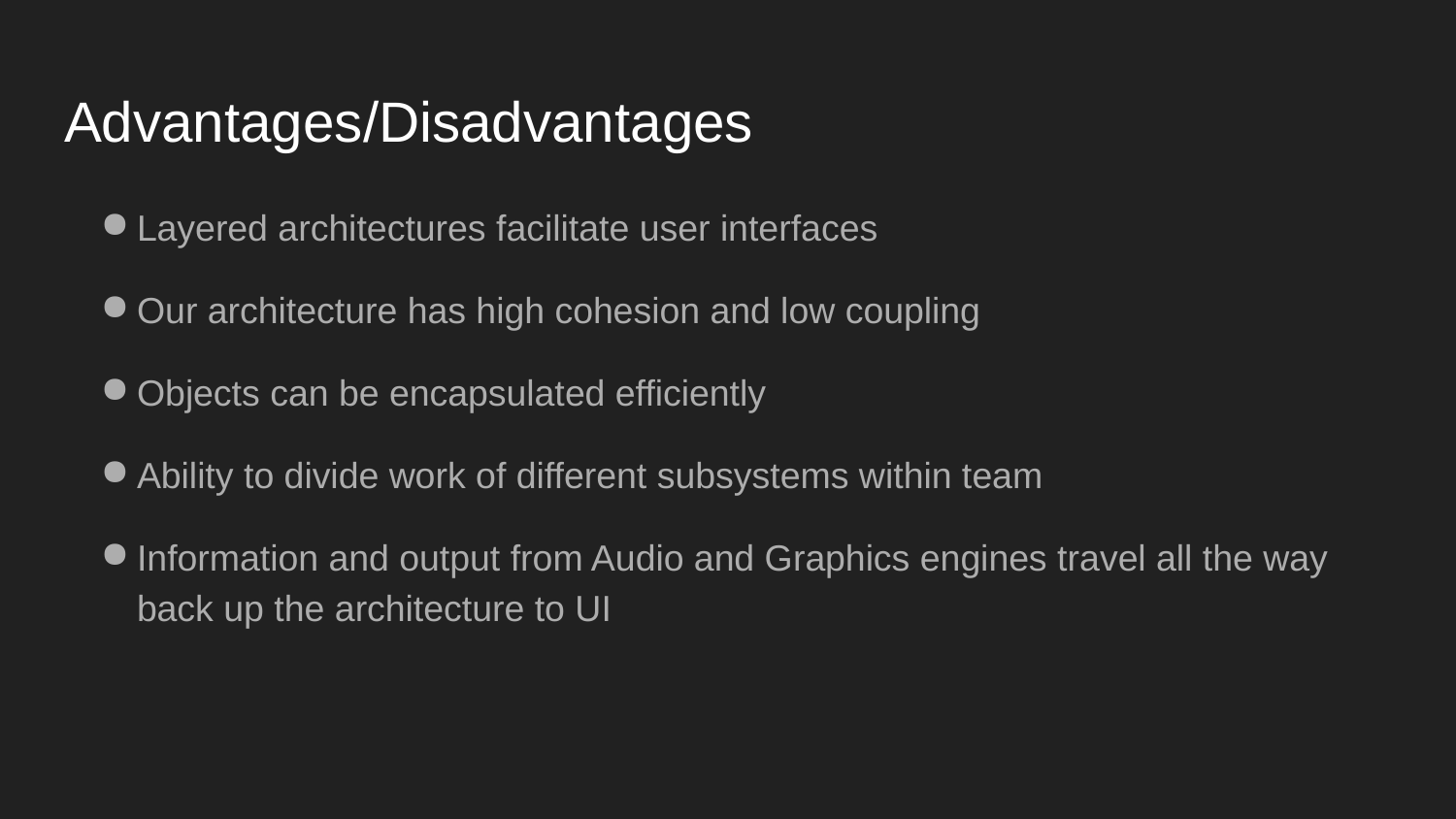

# Advantages/Disadvantages
Layered architectures facilitate user interfaces
Our architecture has high cohesion and low coupling
Objects can be encapsulated efficiently
Ability to divide work of different subsystems within team
Information and output from Audio and Graphics engines travel all the way back up the architecture to UI